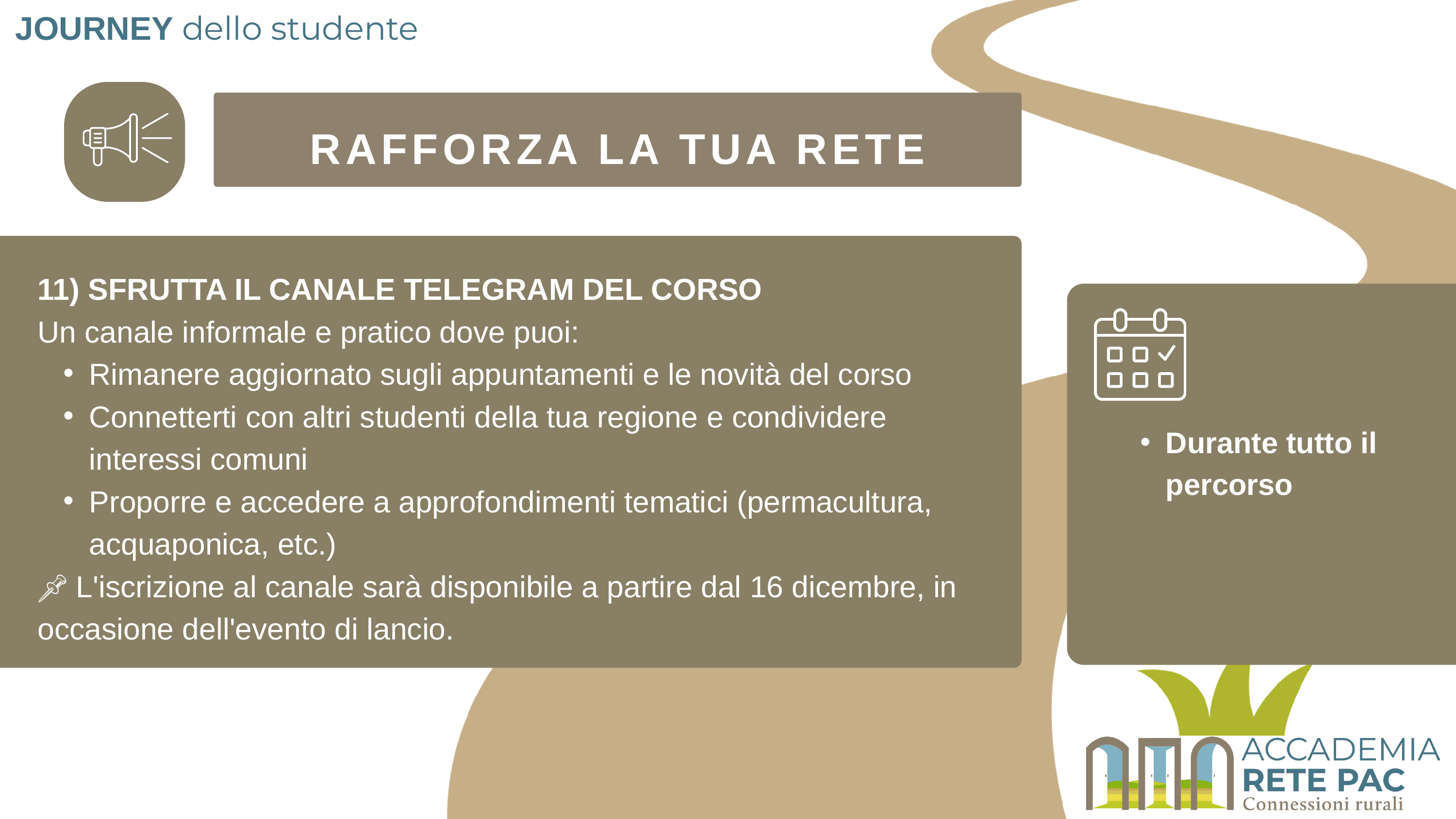

JOURNEY dello studente

RAFFORZA LA TUA RETE

11) SFRUTTA IL CANALE TELEGRAM DEL CORSO
Un canale informale e pratico dove puoi:
Rimanere aggiornato sugli appuntamenti e le novità del corso
Connetterti con altri studenti della tua regione e condividere interessi comuni
Proporre e accedere a approfondimenti tematici (permacultura, acquaponica, etc.)
📌 L'iscrizione al canale sarà disponibile a partire dal 16 dicembre, in occasione dell'evento di lancio.

Durante tutto il percorso